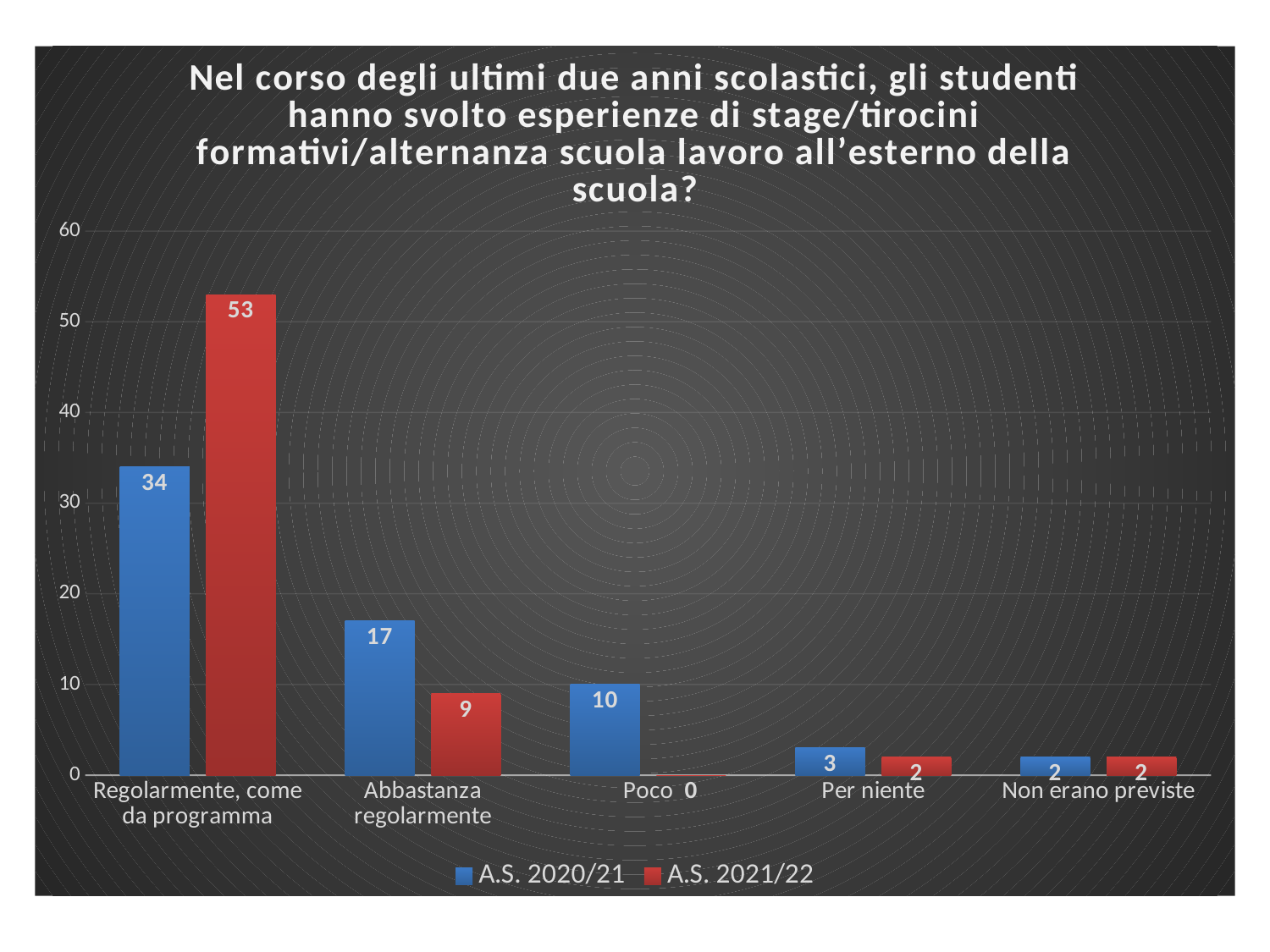

### Chart: Nel corso degli ultimi due anni scolastici, gli studenti hanno svolto esperienze di stage/tirocini formativi/alternanza scuola lavoro all’esterno della scuola?

| Category | A.S. 2020/21 | A.S. 2021/22 |
|---|---|---|
| Regolarmente, come da programma | 34.0 | 53.0 |
| Abbastanza regolarmente | 17.0 | 9.0 |
| Poco | 10.0 | 0.0 |
| Per niente | 3.0 | 2.0 |
| Non erano previste | 2.0 | 2.0 |